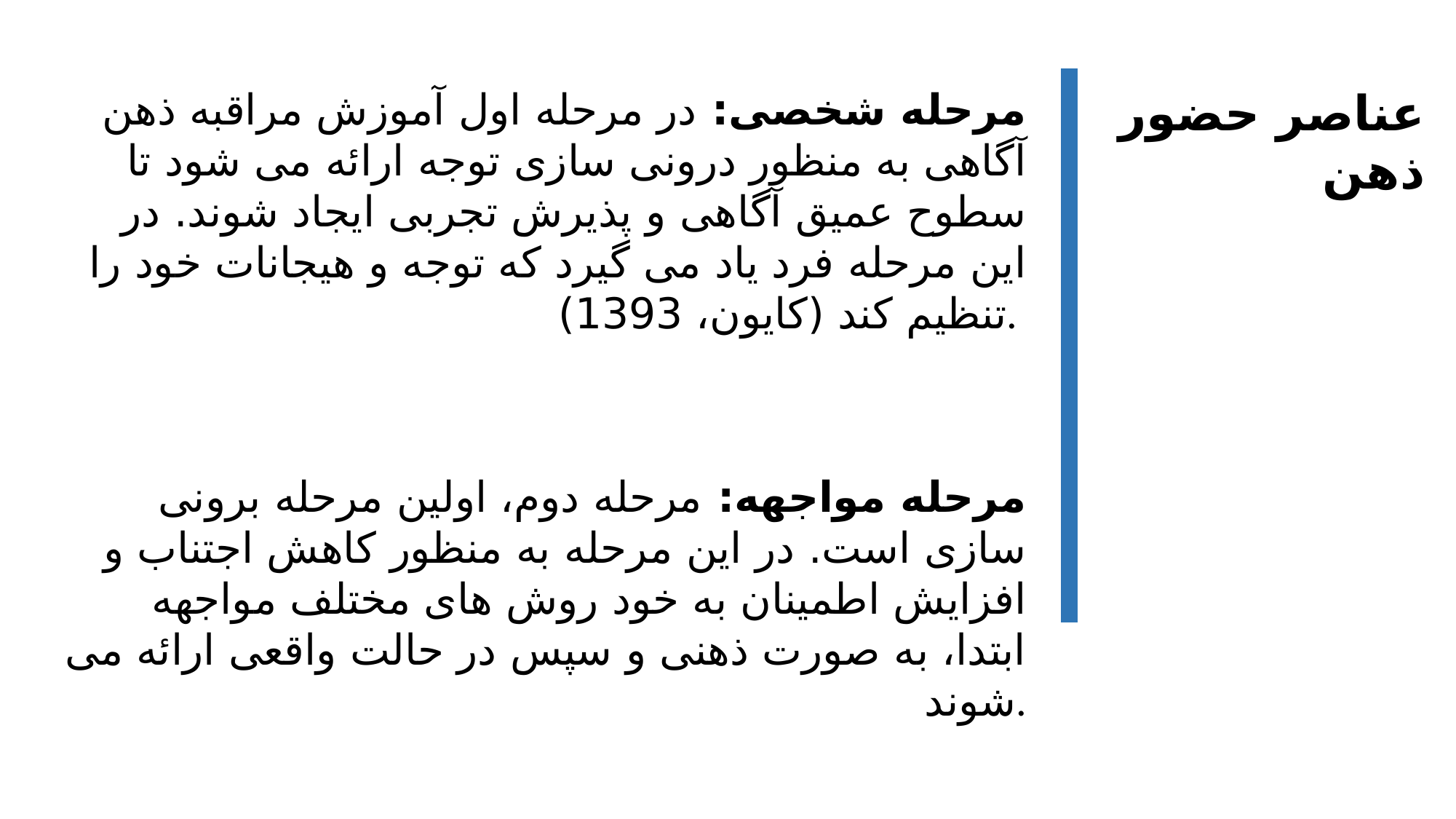

مرحله شخصی: در مرحله اول آموزش مراقبه ذهن آگاهی به منظور درونی سازی توجه ارائه می شود تا سطوح عمیق آگاهی و پذیرش تجربی ایجاد شوند. در این مرحله فرد یاد می گیرد که توجه و هیجانات خود را تنظیم کند (کایون، 1393).
عناصر حضور ذهن

مرحله مواجهه: مرحله دوم، اولین مرحله برونی سازی است. در این مرحله به منظور کاهش اجتناب و افزایش اطمینان به خود روش های مختلف مواجهه ابتدا، به صورت ذهنی و سپس در حالت واقعی ارائه می شوند.